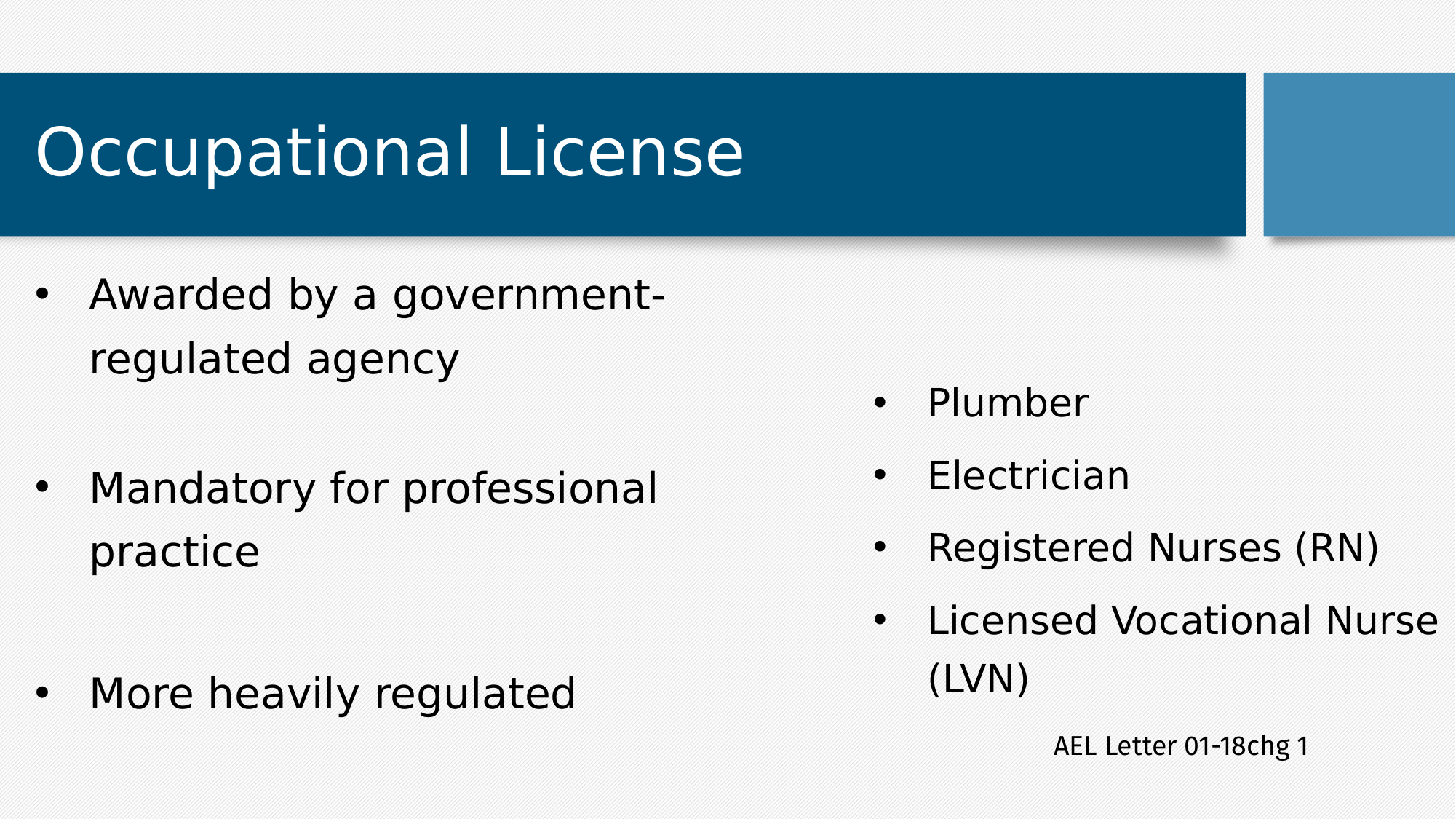

# Occupational License
Awarded by a government-regulated agency
Mandatory for professional practice
More heavily regulated
Plumber
Electrician
Registered Nurses (RN)
Licensed Vocational Nurse (LVN)
AEL Letter 01-18chg 1